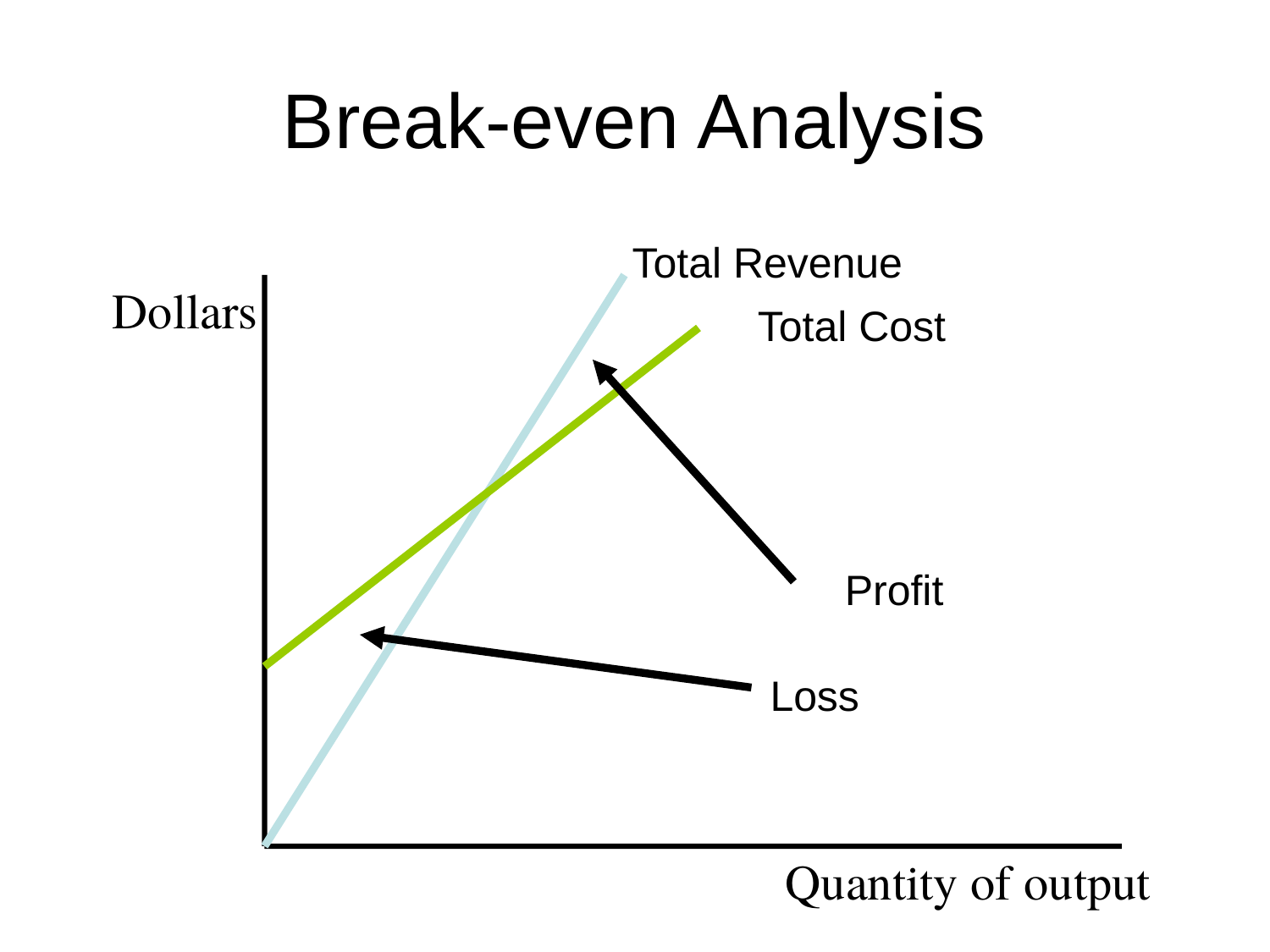

# Break-even Analysis
Total Revenue
Dollars

Total Cost

Profit

Loss
Quantity of output